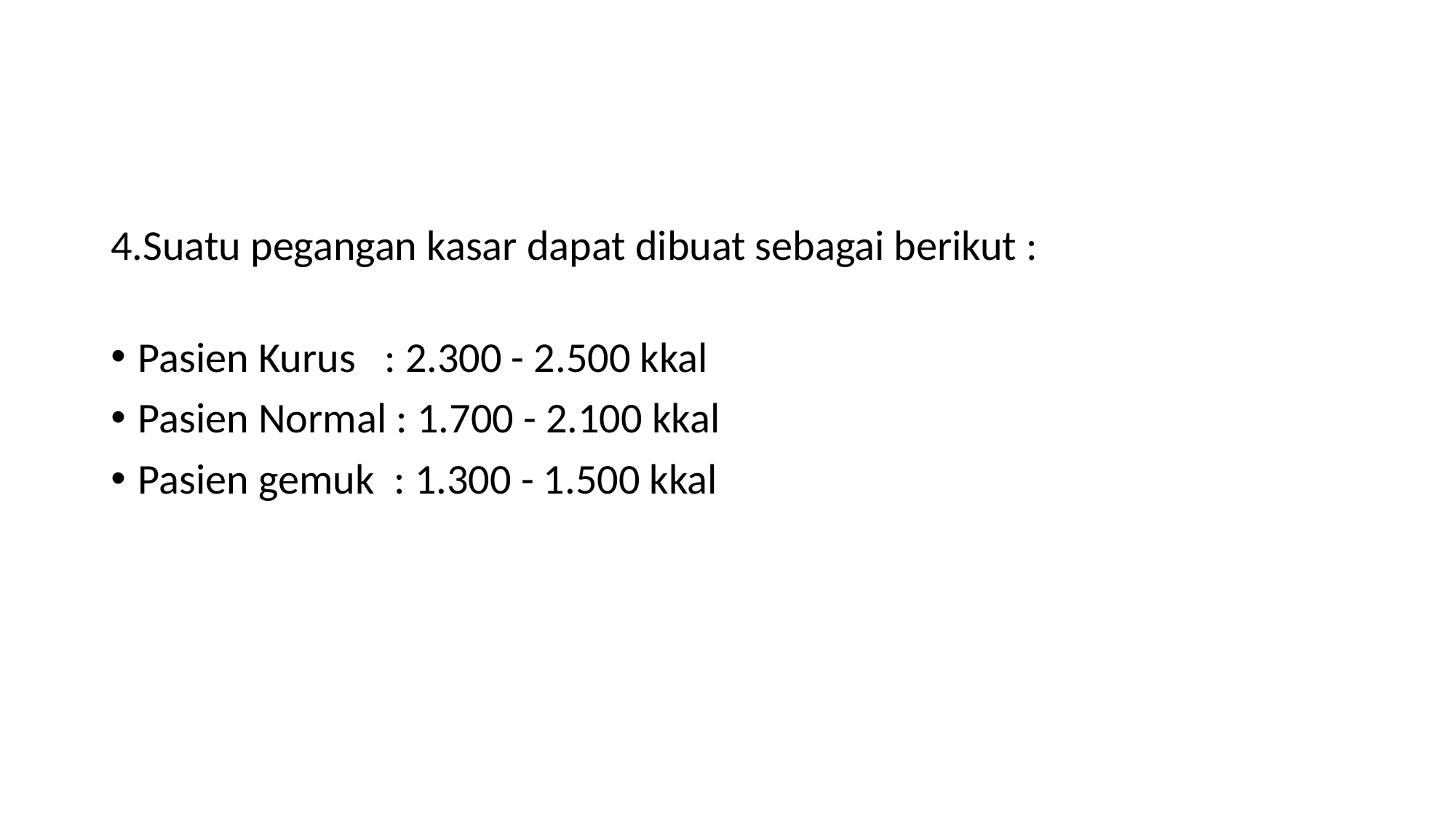

#
4.Suatu pegangan kasar dapat dibuat sebagai berikut :
Pasien Kurus   : 2.300 - 2.500 kkal
Pasien Normal : 1.700 - 2.100 kkal
Pasien gemuk  : 1.300 - 1.500 kkal